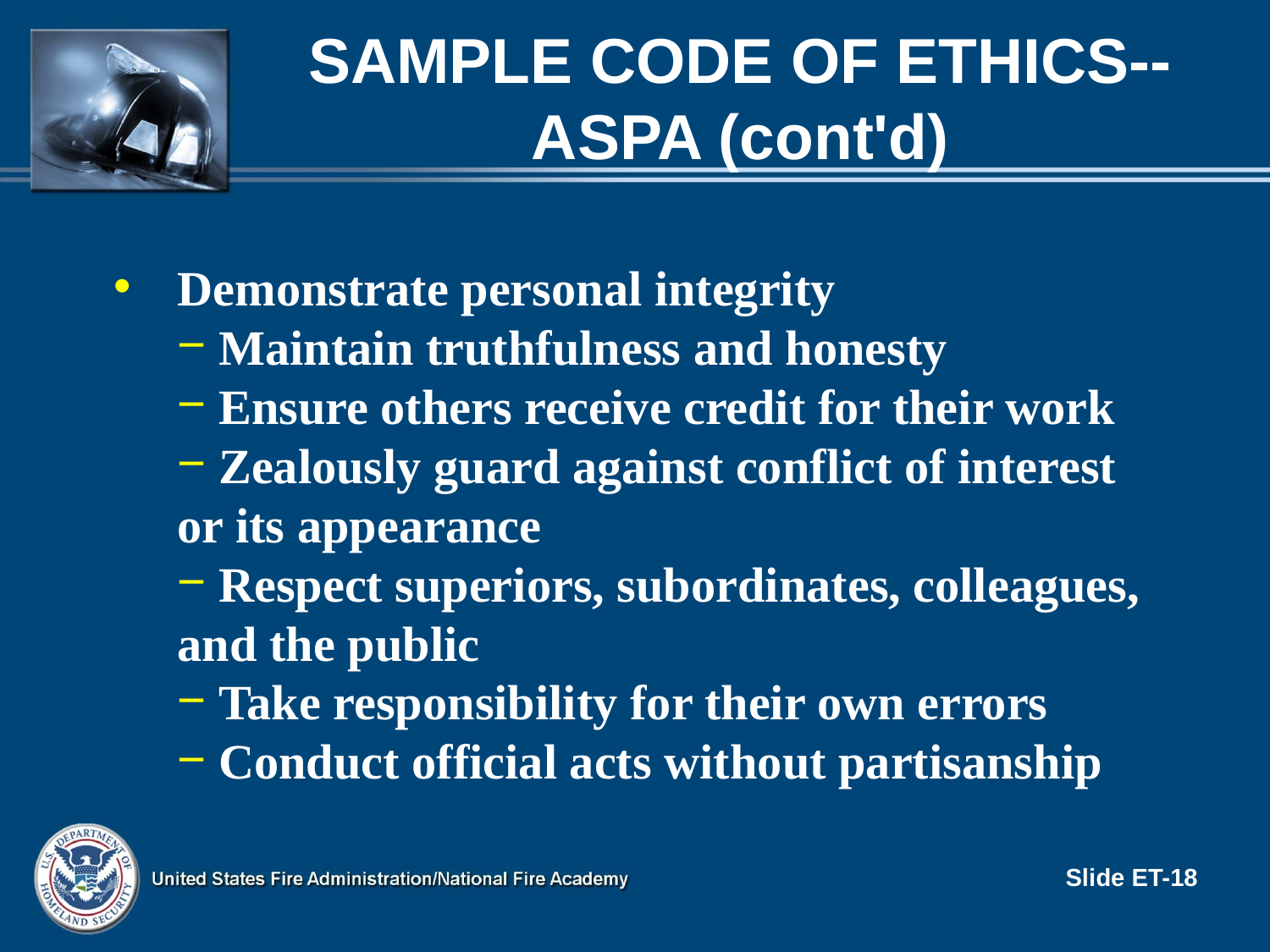

# Sample Code of Ethics--ASPA (cont'd)
Demonstrate personal integrity
 Maintain truthfulness and honesty
 Ensure others receive credit for their work
 Zealously guard against conflict of interest or its appearance
 Respect superiors, subordinates, colleagues, and the public
 Take responsibility for their own errors
 Conduct official acts without partisanship
Slide ET-18